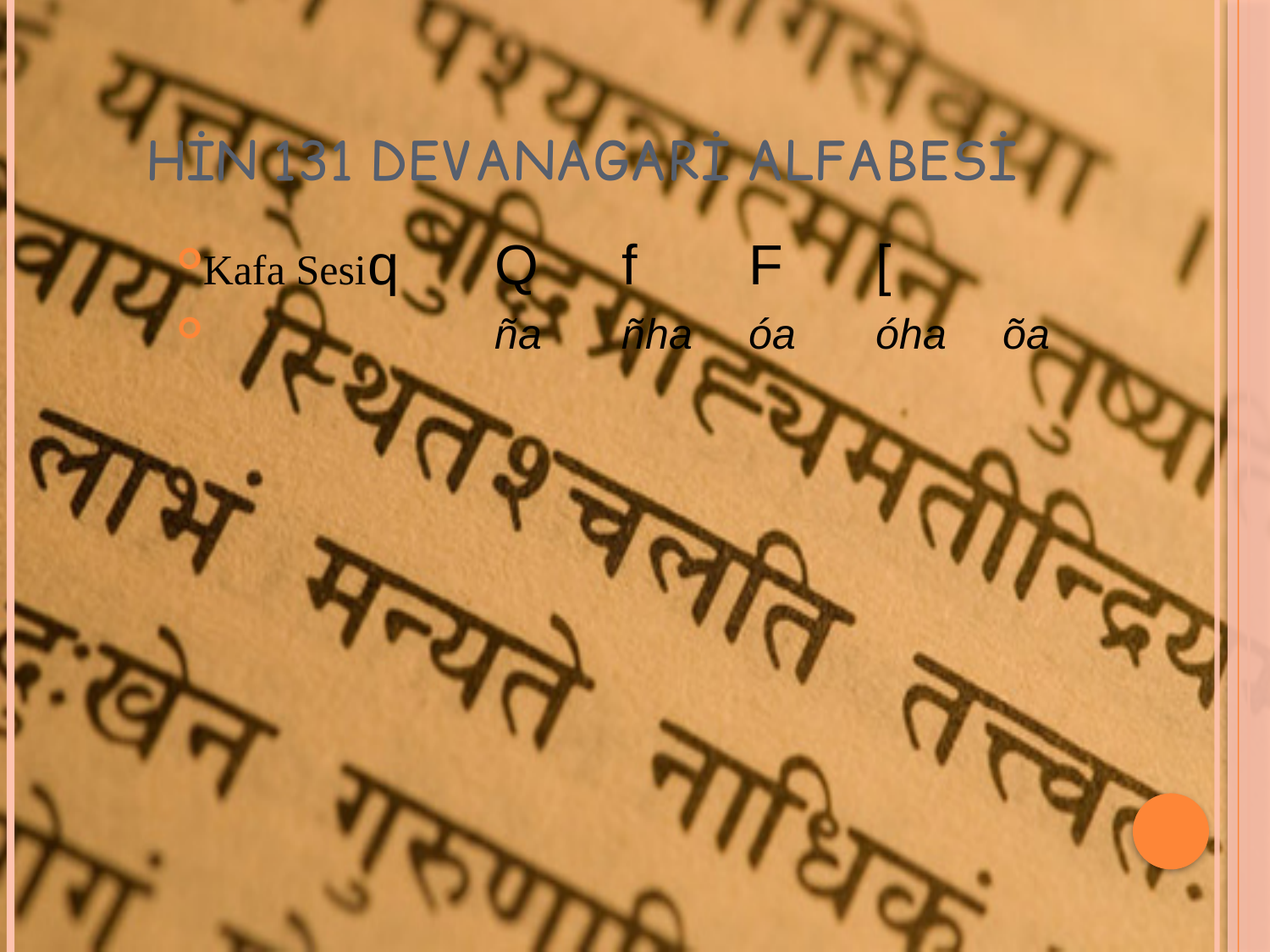

# HİN 131 DEVANAGARİ ALFABESİ
Kafa Sesi	q	Q	f	F	[
			ña	ñha	óa	óha	õa